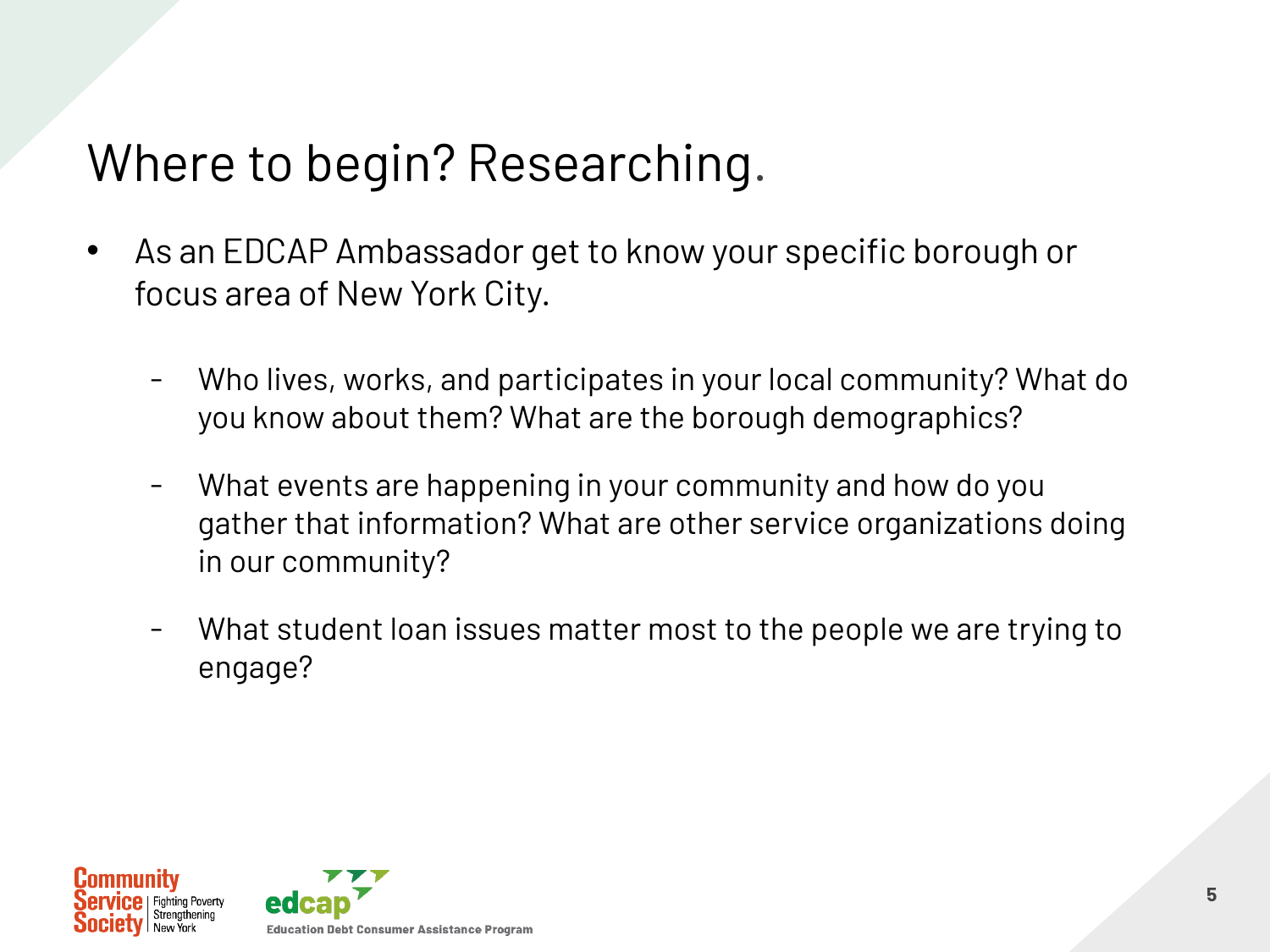

# Where to begin? Researching.
As an EDCAP Ambassador get to know your specific borough or focus area of New York City.

Who lives, works, and participates in your local community? What do you know about them? What are the borough demographics?
What events are happening in your community and how do you gather that information? What are other service organizations doing in our community?
What student loan issues matter most to the people we are trying to engage?
5